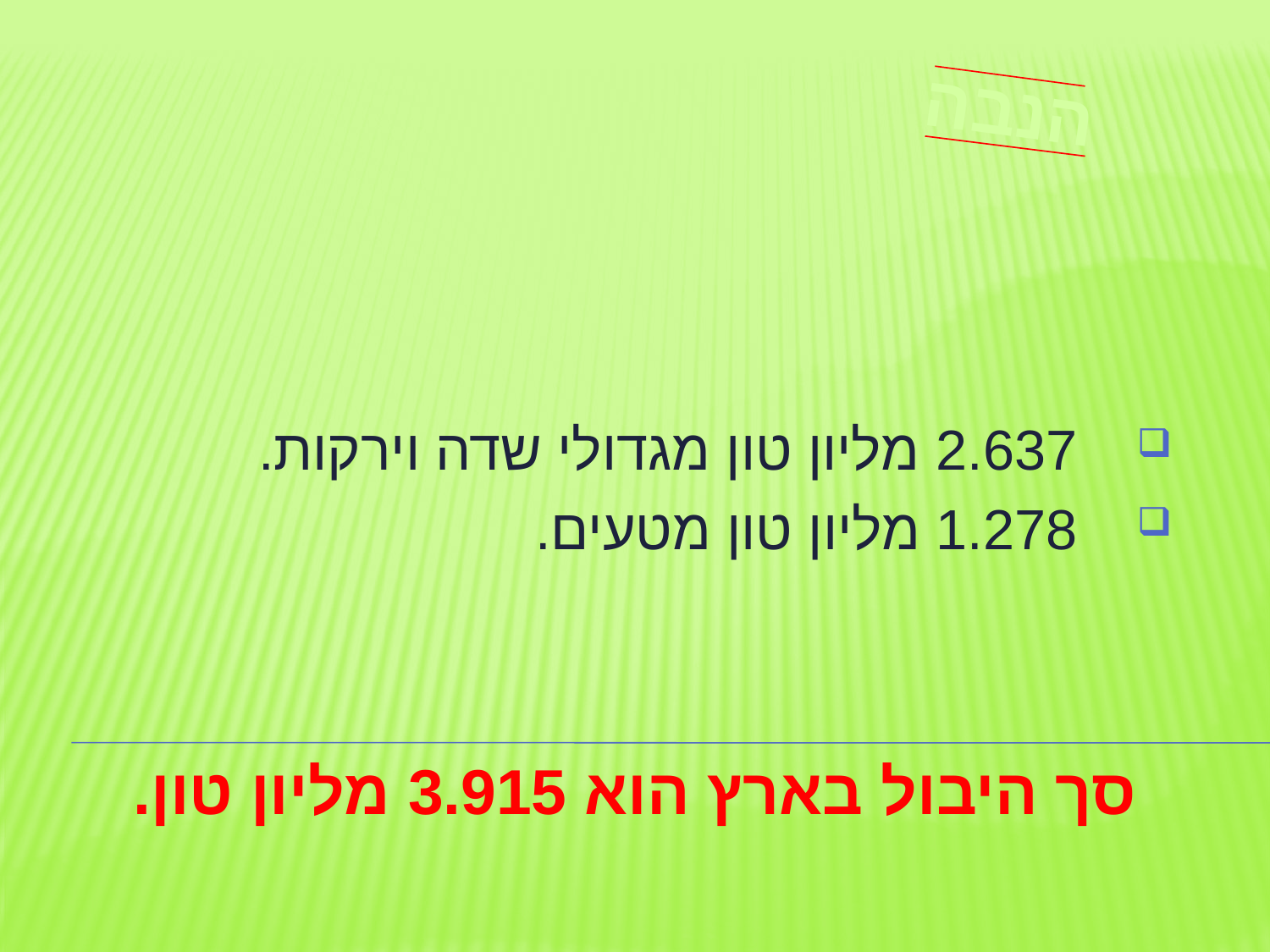

הנבה

2.637 מליון טון מגדולי שדה וירקות.
1.278 מליון טון מטעים.

סך היבול בארץ הוא 3.915 מליון טון.